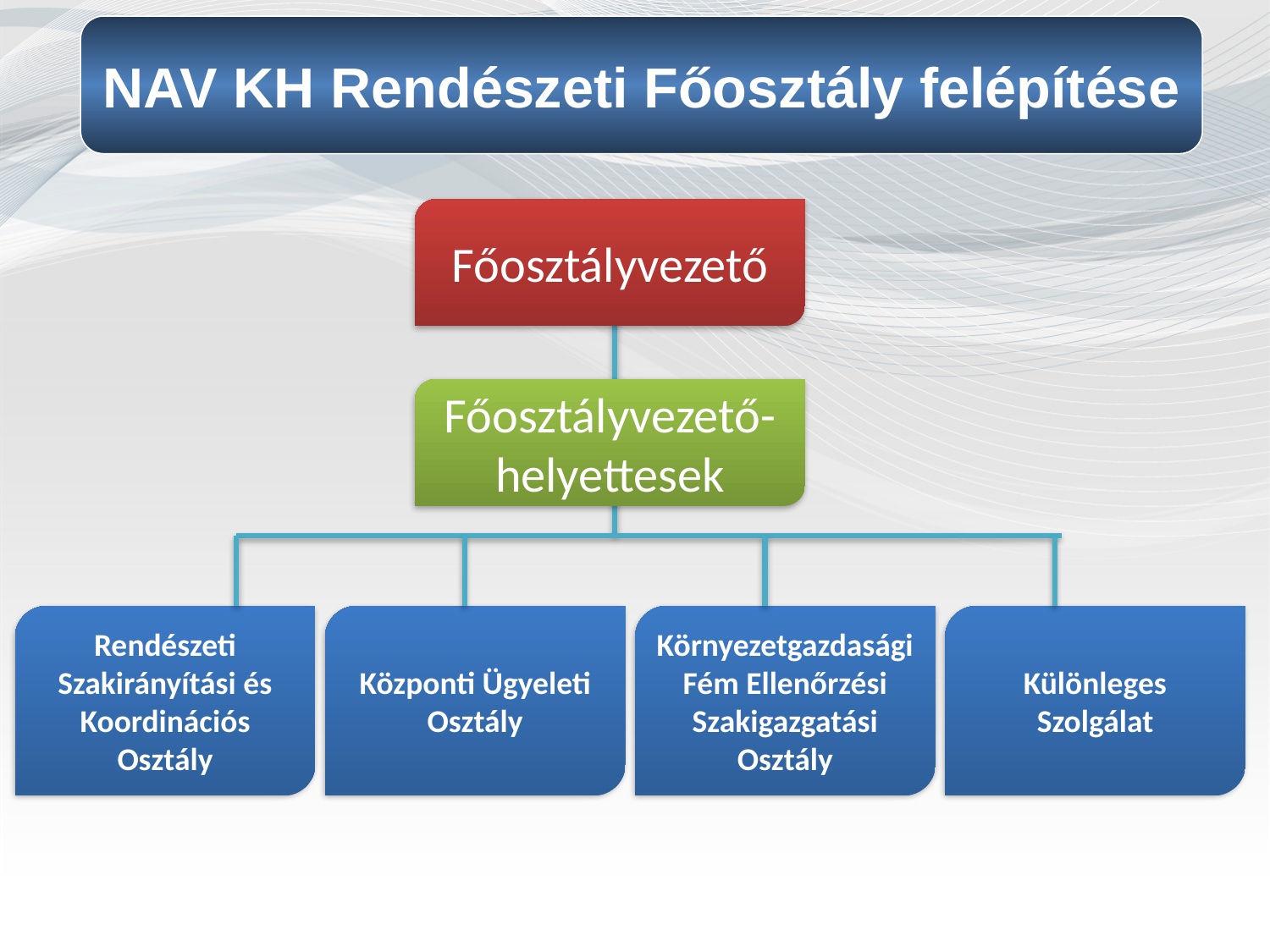

NAV KH Rendészeti Főosztály felépítése

Főosztályvezető
Főosztályvezető-helyettesek
Rendészeti Szakirányítási és Koordinációs Osztály
Központi Ügyeleti Osztály
Környezetgazdasági Fém Ellenőrzési Szakigazgatási Osztály
Különleges Szolgálat